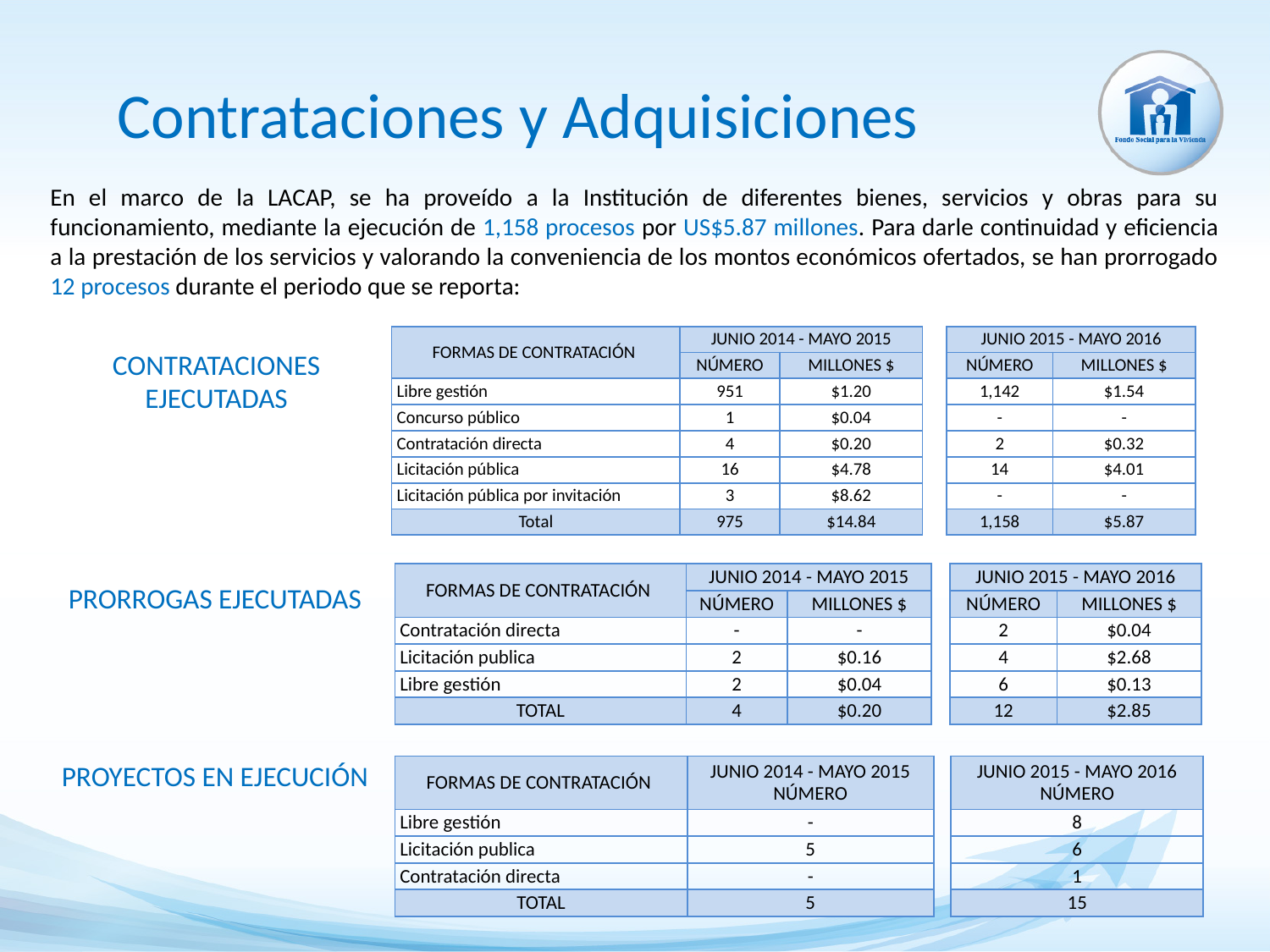

# Contrataciones y Adquisiciones
En el marco de la LACAP, se ha proveído a la Institución de diferentes bienes, servicios y obras para su funcionamiento, mediante la ejecución de 1,158 procesos por US$5.87 millones. Para darle continuidad y eficiencia a la prestación de los servicios y valorando la conveniencia de los montos económicos ofertados, se han prorrogado 12 procesos durante el periodo que se reporta:
| FORMAS DE CONTRATACIÓN | JUNIO 2014 - MAYO 2015 |  |  | JUNIO 2015 - MAYO 2016 |  |
| --- | --- | --- | --- | --- | --- |
|  | NÚMERO | MILLONES $ |  | NÚMERO | MILLONES $ |
| Libre gestión | 951 | $1.20 |  | 1,142 | $1.54 |
| Concurso público | 1 | $0.04 |  | - | - |
| Contratación directa | 4 | $0.20 |  | 2 | $0.32 |
| Licitación pública | 16 | $4.78 |  | 14 | $4.01 |
| Licitación pública por invitación | 3 | $8.62 |  | - | - |
| Total | 975 | $14.84 |  | 1,158 | $5.87 |
CONTRATACIONES EJECUTADAS
| FORMAS DE CONTRATACIÓN | JUNIO 2014 - MAYO 2015 |  |  | JUNIO 2015 - MAYO 2016 |  |
| --- | --- | --- | --- | --- | --- |
|  | NÚMERO | MILLONES $ |  | NÚMERO | MILLONES $ |
| Contratación directa | - | - |  | 2 | $0.04 |
| Licitación publica | 2 | $0.16 |  | 4 | $2.68 |
| Libre gestión | 2 | $0.04 |  | 6 | $0.13 |
| TOTAL | 4 | $0.20 |  | 12 | $2.85 |
PRORROGAS EJECUTADAS
PROYECTOS EN EJECUCIÓN
| FORMAS DE CONTRATACIÓN | JUNIO 2014 - MAYO 2015 NÚMERO |  | JUNIO 2015 - MAYO 2016 NÚMERO |
| --- | --- | --- | --- |
| Libre gestión | - |  | 8 |
| Licitación publica | 5 |  | 6 |
| Contratación directa | - |  | 1 |
| TOTAL | 5 |  | 15 |